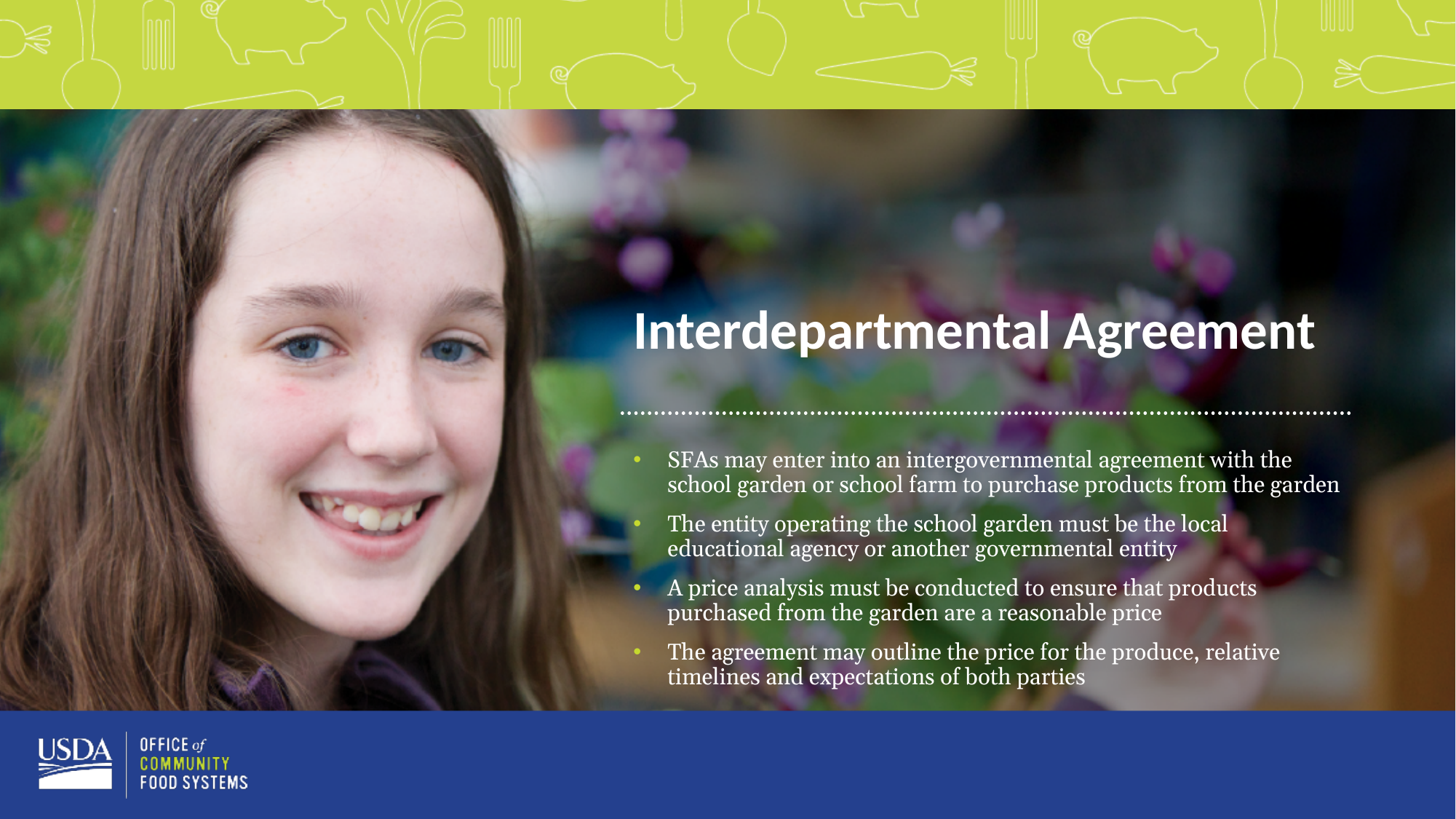

# Interdepartmental Agreement
SFAs may enter into an intergovernmental agreement with the school garden or school farm to purchase products from the garden
The entity operating the school garden must be the local educational agency or another governmental entity
A price analysis must be conducted to ensure that products purchased from the garden are a reasonable price
The agreement may outline the price for the produce, relative timelines and expectations of both parties